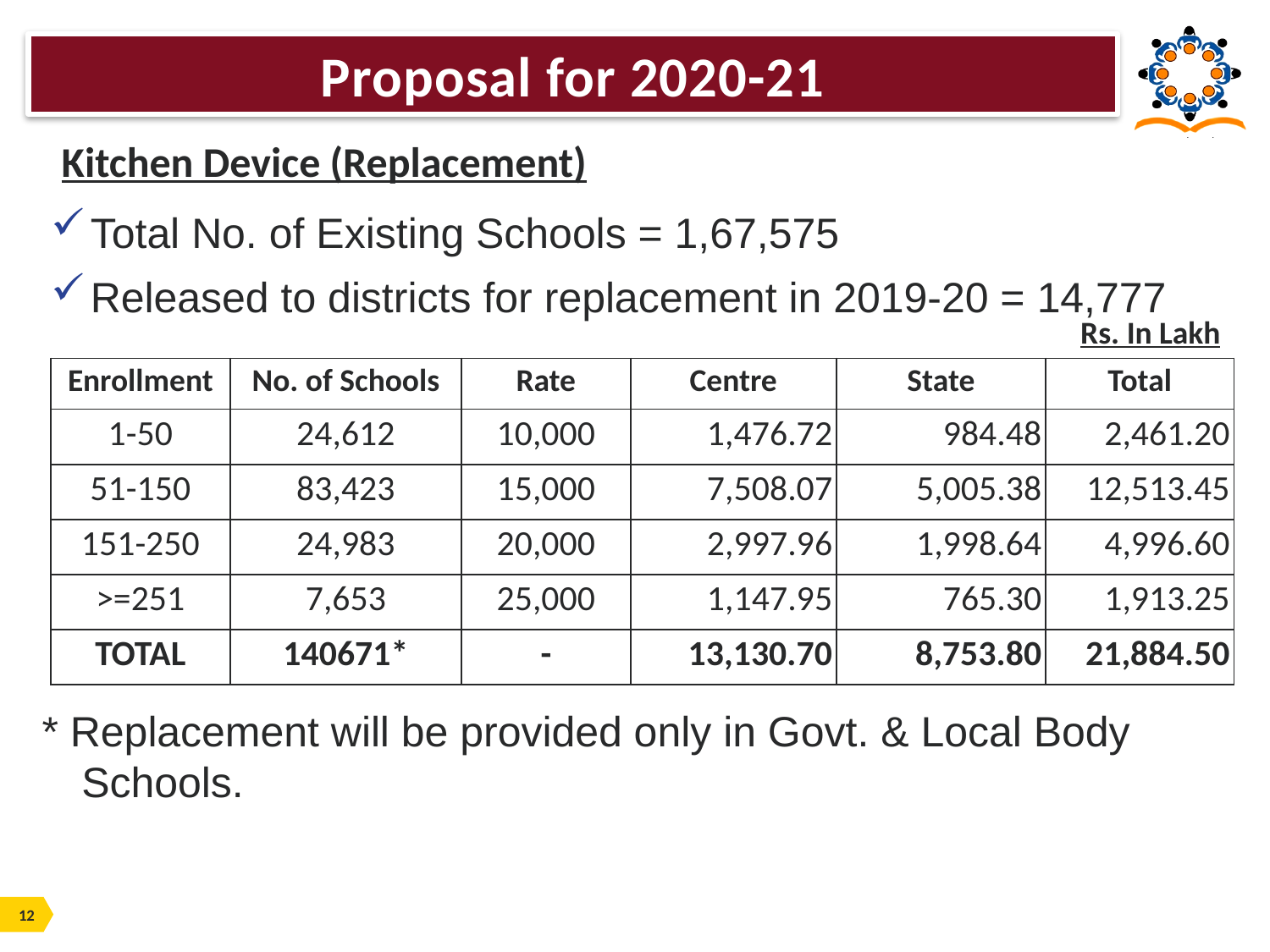

Proposal for 2020-21
Kitchen Device (Replacement)
Total No. of Existing Schools = 1,67,575
Released to districts for replacement in 2019-20 = 14,777
Rs. In Lakh
| Enrollment | No. of Schools | Rate | Centre | State | Total |
| --- | --- | --- | --- | --- | --- |
| 1-50 | 24,612 | 10,000 | 1,476.72 | 984.48 | 2,461.20 |
| 51-150 | 83,423 | 15,000 | 7,508.07 | 5,005.38 | 12,513.45 |
| 151-250 | 24,983 | 20,000 | 2,997.96 | 1,998.64 | 4,996.60 |
| >=251 | 7,653 | 25,000 | 1,147.95 | 765.30 | 1,913.25 |
| TOTAL | 140671\* | - | 13,130.70 | 8,753.80 | 21,884.50 |
* Replacement will be provided only in Govt. & Local Body Schools.